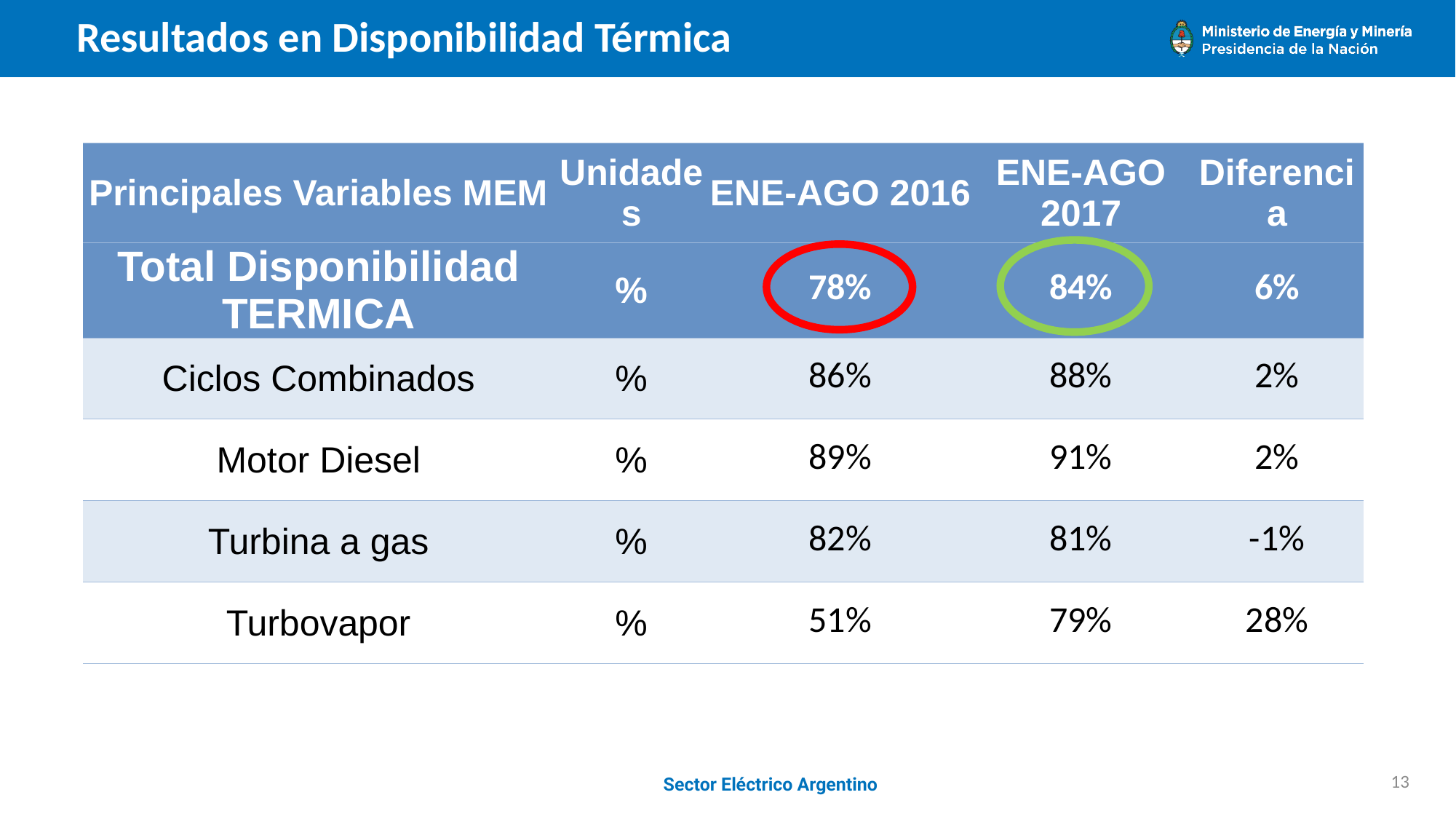

# Resultados en Disponibilidad Térmica
| Principales Variables MEM | Unidades | ENE-AGO 2016 | ENE-AGO 2017 | Diferencia |
| --- | --- | --- | --- | --- |
| Total Disponibilidad TERMICA | % | 78% | 84% | 6% |
| Ciclos Combinados | % | 86% | 88% | 2% |
| Motor Diesel | % | 89% | 91% | 2% |
| Turbina a gas | % | 82% | 81% | -1% |
| Turbovapor | % | 51% | 79% | 28% |

Sector Eléctrico Argentino
13